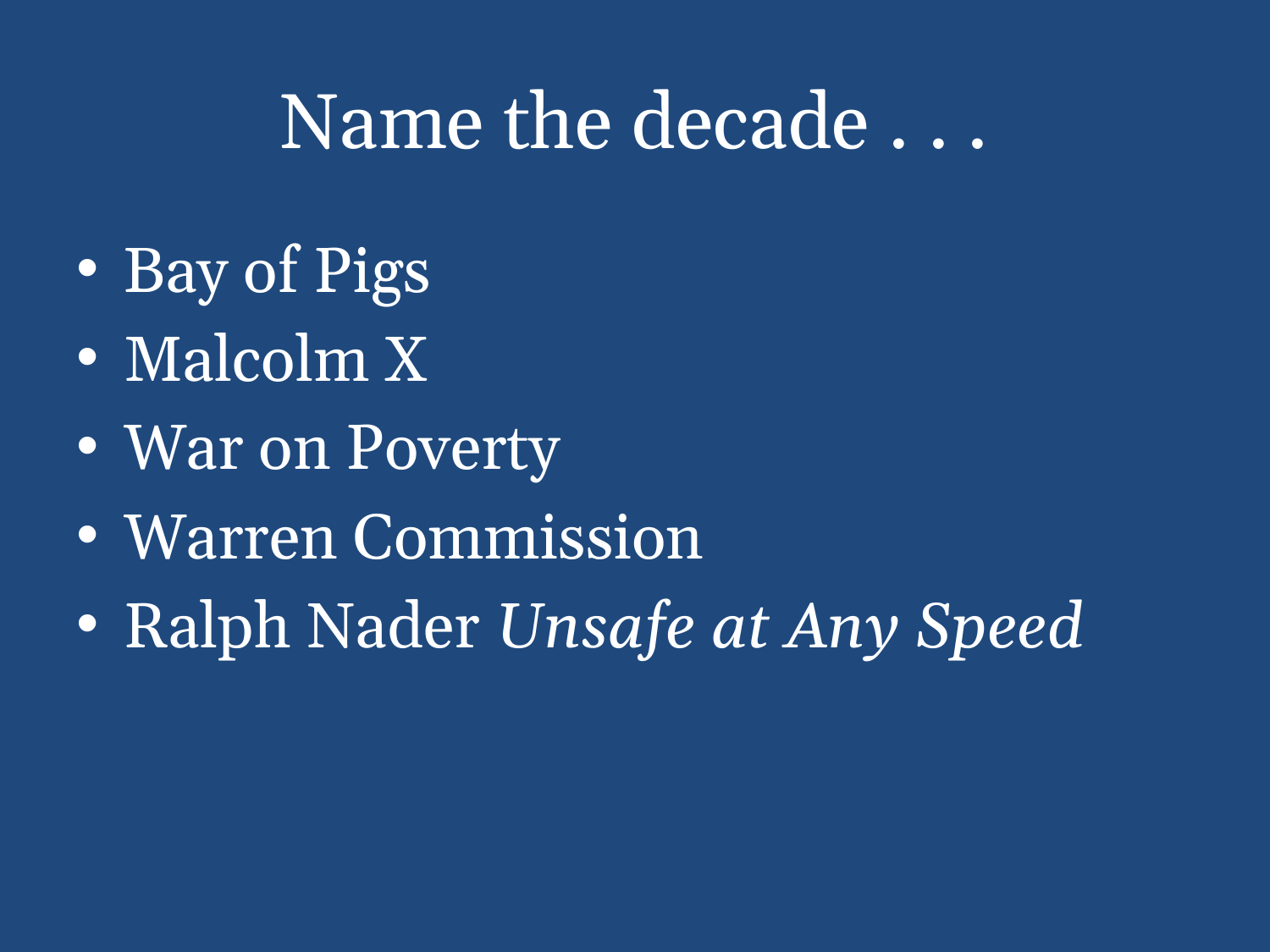

# Name the decade . . .
Bay of Pigs
Malcolm X
War on Poverty
Warren Commission
Ralph Nader Unsafe at Any Speed